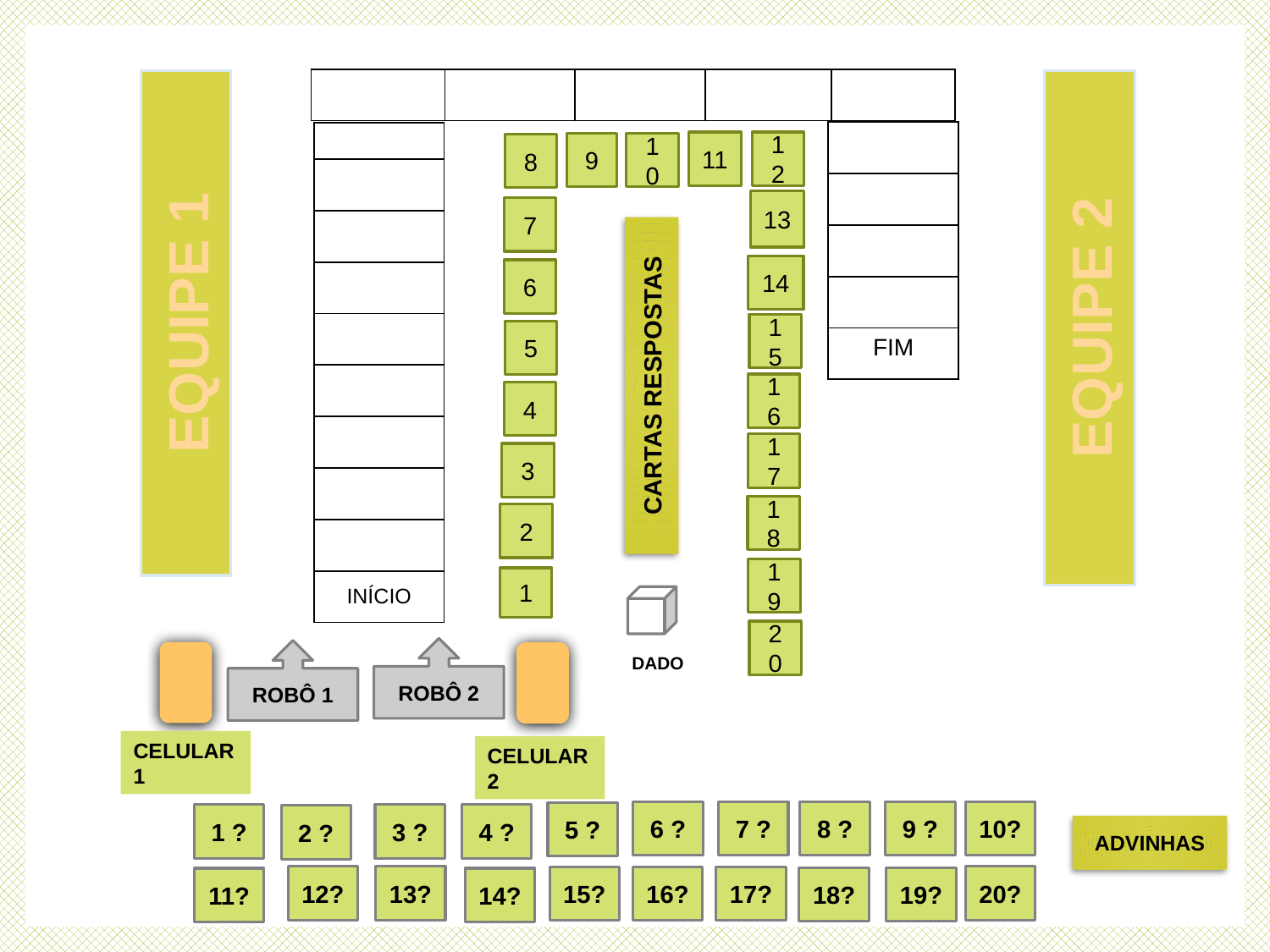

|  |  |  |  |  |
| --- | --- | --- | --- | --- |
EQUIPE 1
EQUIPE 2
|  |
| --- |
|  |
|  |
|  |
| FIM |
|  |
| --- |
|  |
|  |
|  |
|  |
|  |
|  |
|  |
|  |
| INÍCIO |
11
12
9
10
8
13
7
14
6
15
5
CARTAS RESPOSTAS
16
4
17
3
18
2
19
1

20
ROBÔ 2
ROBÔ 1

DADO
CELULAR 1
CELULAR 2
10?
9 ?
7 ?
6 ?
8 ?
5 ?
4 ?
3 ?
1 ?
2 ?
ADVINHAS
20?
12?
13?
15?
16?
17?
18?
19?
11?
14?